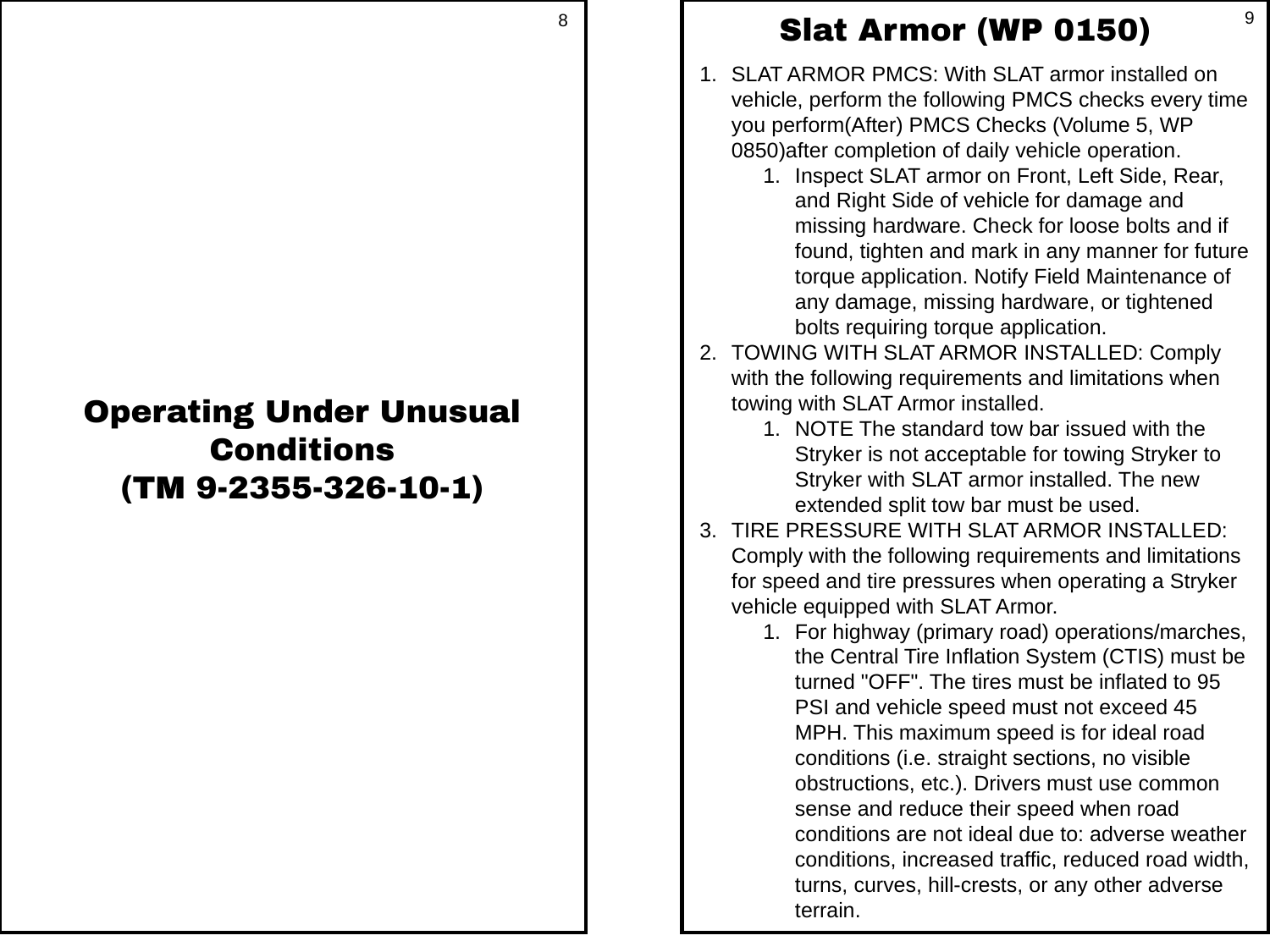

9
8
Slat Armor (WP 0150)
SLAT ARMOR PMCS: With SLAT armor installed on vehicle, perform the following PMCS checks every time you perform(After) PMCS Checks (Volume 5, WP 0850)after completion of daily vehicle operation.
Inspect SLAT armor on Front, Left Side, Rear, and Right Side of vehicle for damage and missing hardware. Check for loose bolts and if found, tighten and mark in any manner for future torque application. Notify Field Maintenance of any damage, missing hardware, or tightened bolts requiring torque application.
TOWING WITH SLAT ARMOR INSTALLED: Comply with the following requirements and limitations when towing with SLAT Armor installed.
NOTE The standard tow bar issued with the Stryker is not acceptable for towing Stryker to Stryker with SLAT armor installed. The new extended split tow bar must be used.
TIRE PRESSURE WITH SLAT ARMOR INSTALLED: Comply with the following requirements and limitations for speed and tire pressures when operating a Stryker vehicle equipped with SLAT Armor.
For highway (primary road) operations/marches, the Central Tire Inflation System (CTIS) must be turned "OFF". The tires must be inflated to 95 PSI and vehicle speed must not exceed 45 MPH. This maximum speed is for ideal road conditions (i.e. straight sections, no visible obstructions, etc.). Drivers must use common sense and reduce their speed when road conditions are not ideal due to: adverse weather conditions, increased traffic, reduced road width, turns, curves, hill-crests, or any other adverse terrain.
Operating Under Unusual Conditions
(TM 9-2355-326-10-1)